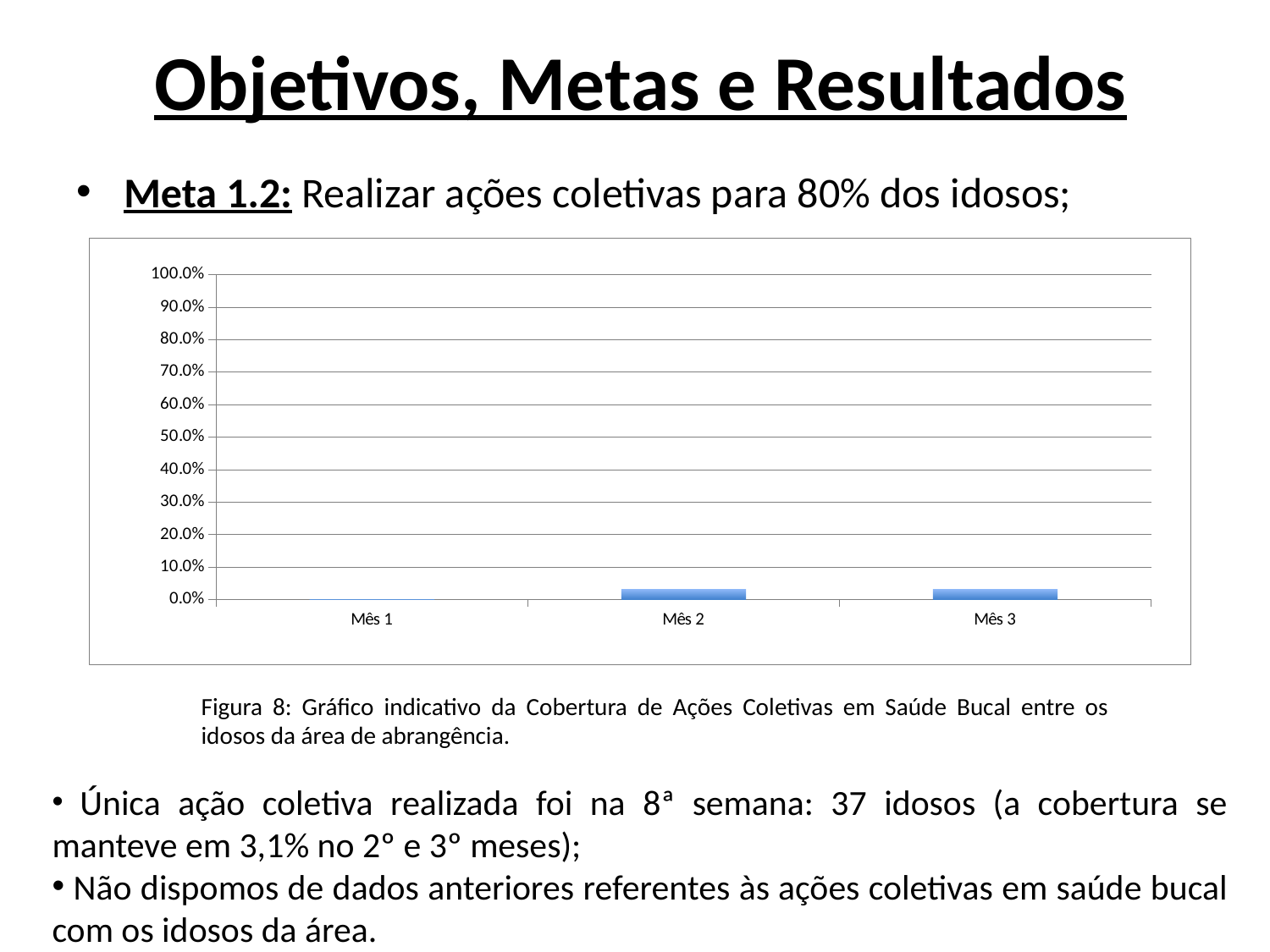

# Objetivos, Metas e Resultados
Meta 1.2: Realizar ações coletivas para 80% dos idosos;

### Chart

| Category | Cobertura das ações coletivas em saúde bucal entre os idosos da área de abrangência |
|---|---|
| Mês 1 | 0.0 |
| Mês 2 | 0.030756442227764032 |
| Mês 3 | 0.030756442227764032 |
Figura 8: Gráfico indicativo da Cobertura de Ações Coletivas em Saúde Bucal entre os idosos da área de abrangência.

 Única ação coletiva realizada foi na 8ª semana: 37 idosos (a cobertura se manteve em 3,1% no 2º e 3º meses);
 Não dispomos de dados anteriores referentes às ações coletivas em saúde bucal com os idosos da área.